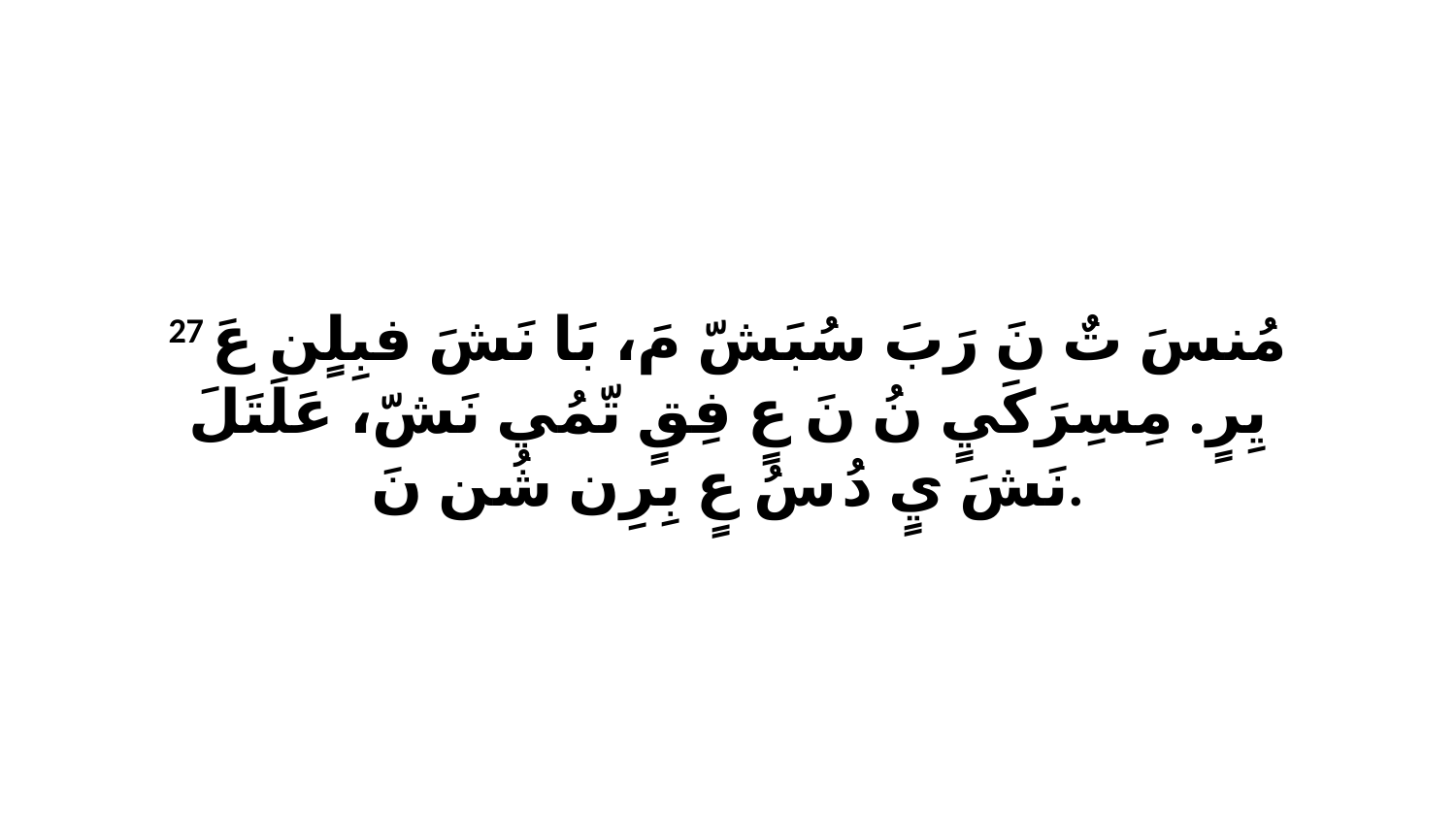

27 مُنسَ تٌ نَ رَبَ سُبَشّ مَ، بَا نَشَ فبِلٍن عَ يِرٍ. مِسِرَكَيٍ نُ نَ عٍ فِقٍ تّمُي نَشّ، عَلَتَلَ نَشَ يٍ دُ سُ عٍ بِرِن شُن نَ.